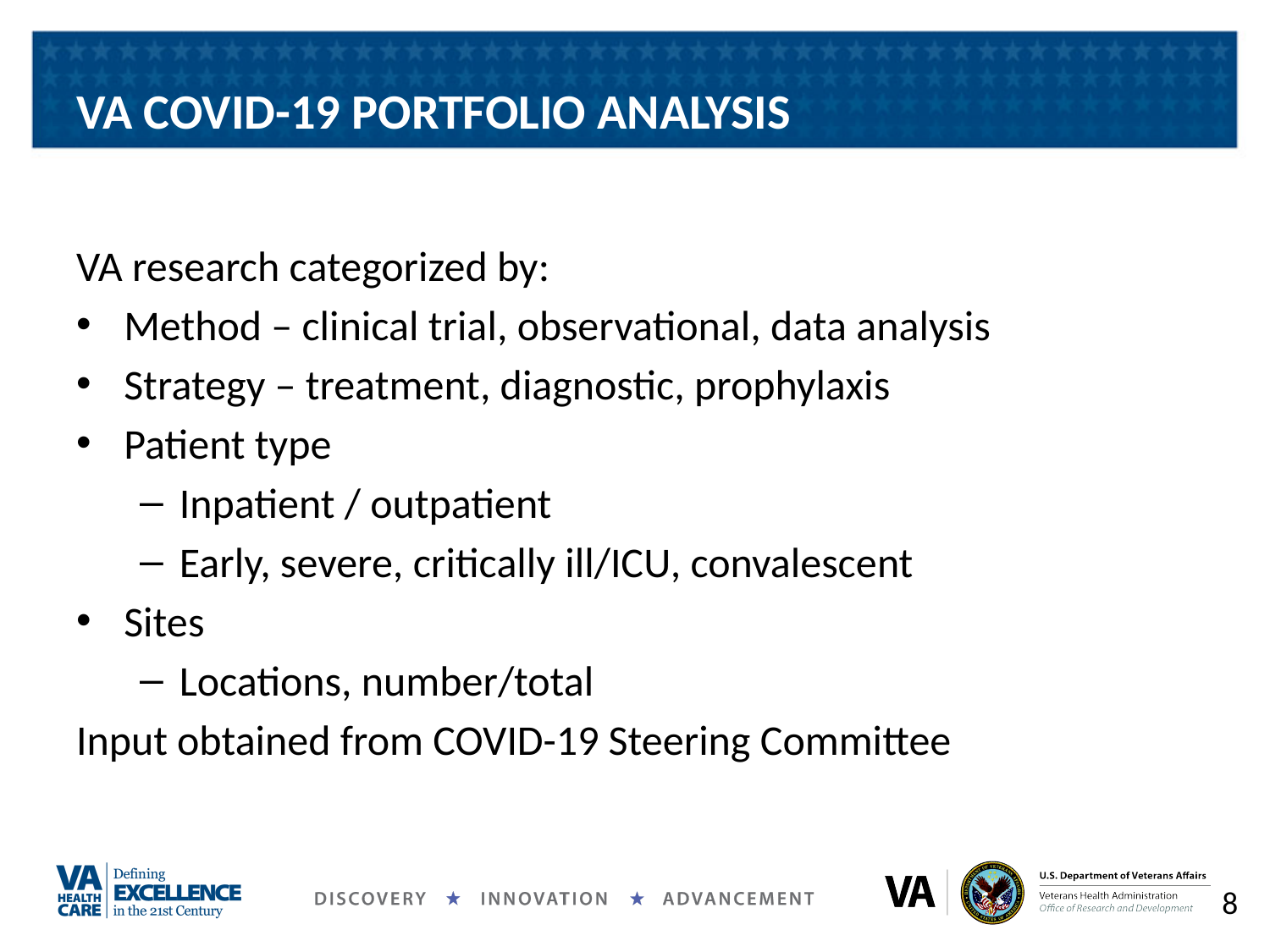

# VA COVID-19 PORTFOLIO ANALYSIS
VA research categorized by:
Method – clinical trial, observational, data analysis
Strategy – treatment, diagnostic, prophylaxis
Patient type
Inpatient / outpatient
Early, severe, critically ill/ICU, convalescent
Sites
Locations, number/total
Input obtained from COVID-19 Steering Committee

8